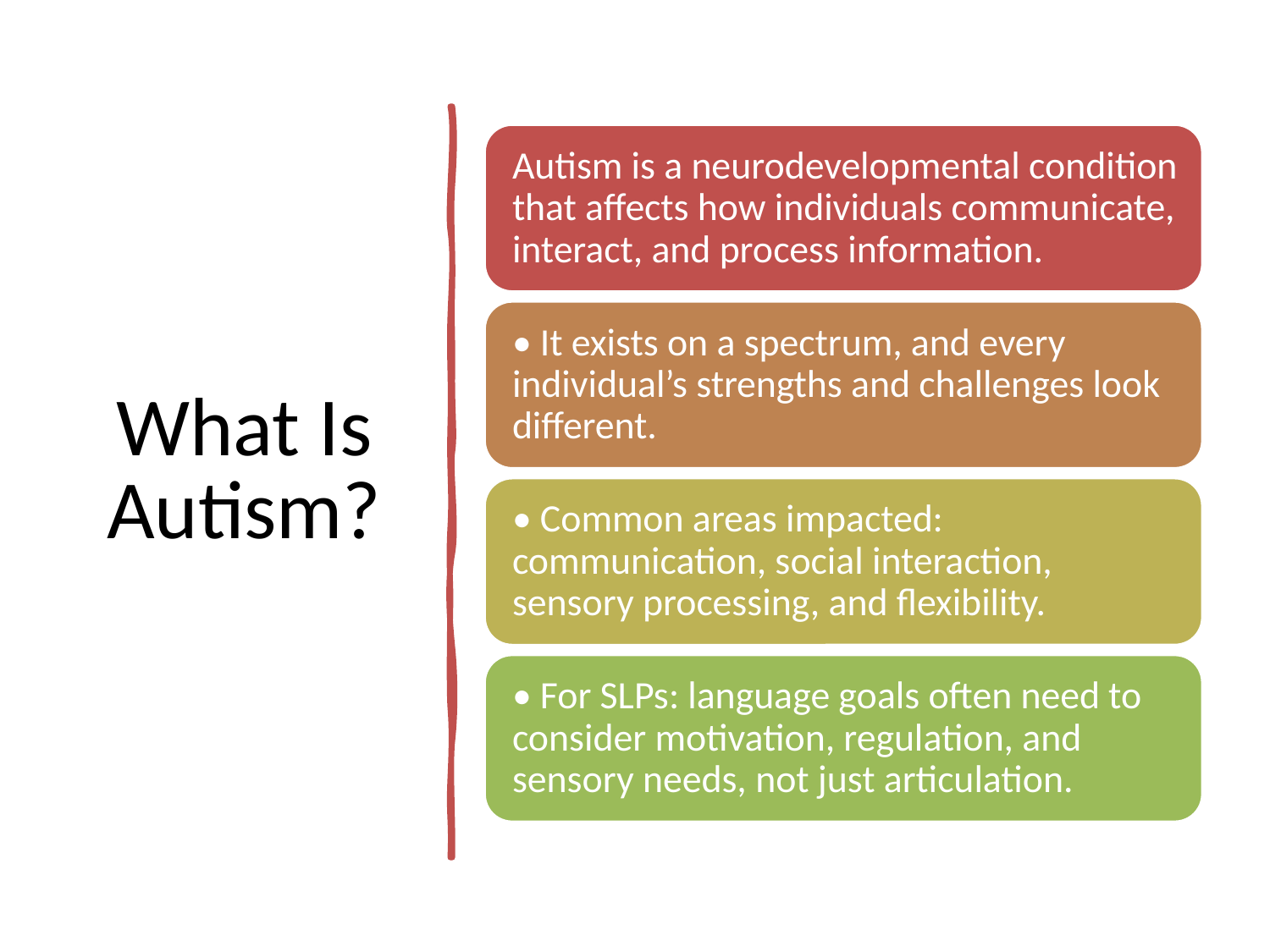

Autism is a neurodevelopmental condition that affects how individuals communicate, interact, and process information.
• It exists on a spectrum, and every individual’s strengths and challenges look different.
• Common areas impacted: communication, social interaction, sensory processing, and flexibility.
• For SLPs: language goals often need to consider motivation, regulation, and sensory needs, not just articulation.
# What Is Autism?